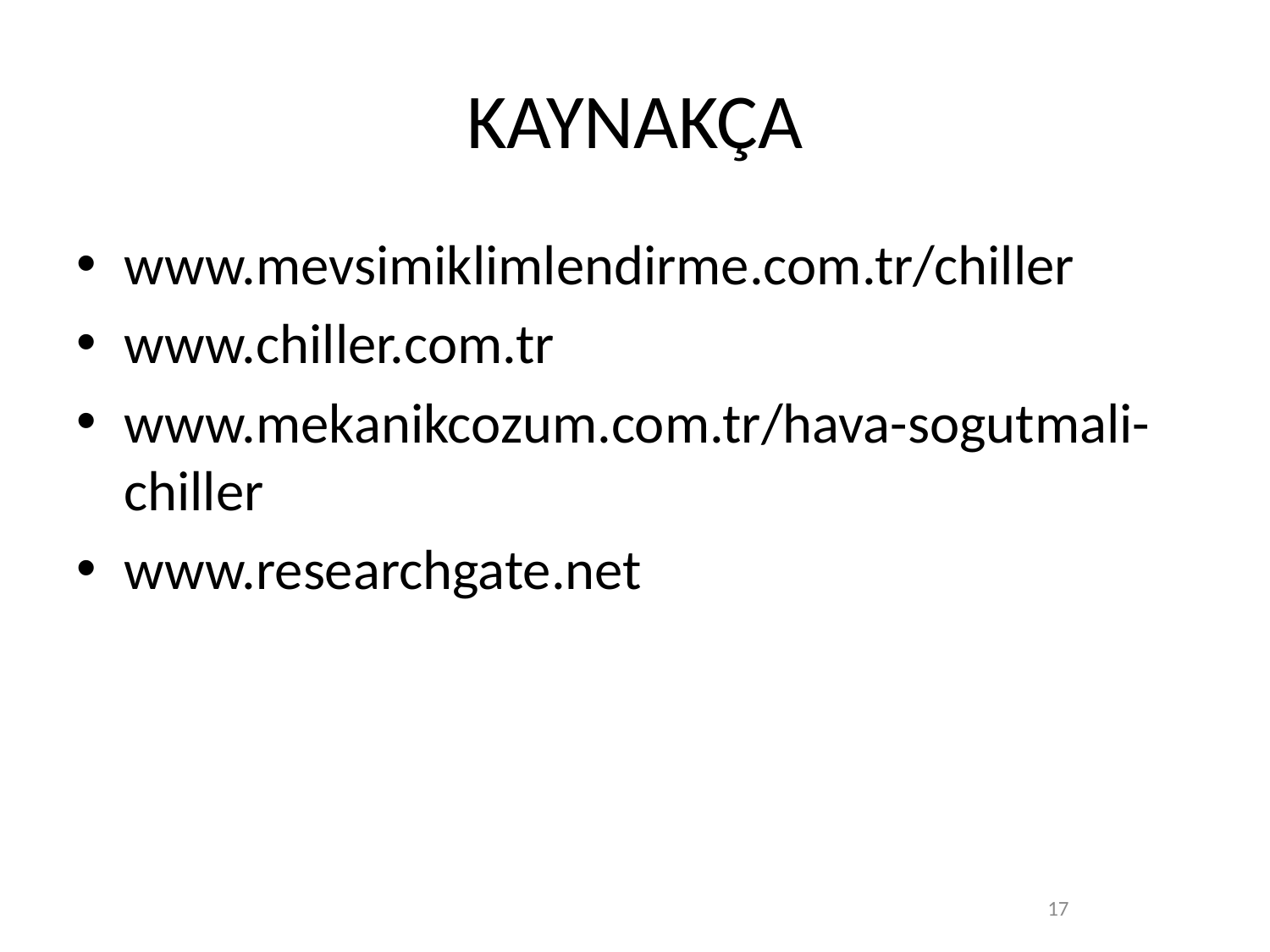

# KAYNAKÇA
www.mevsimiklimlendirme.com.tr/chiller
www.chiller.com.tr
www.mekanikcozum.com.tr/hava-sogutmali-chiller
www.researchgate.net

17